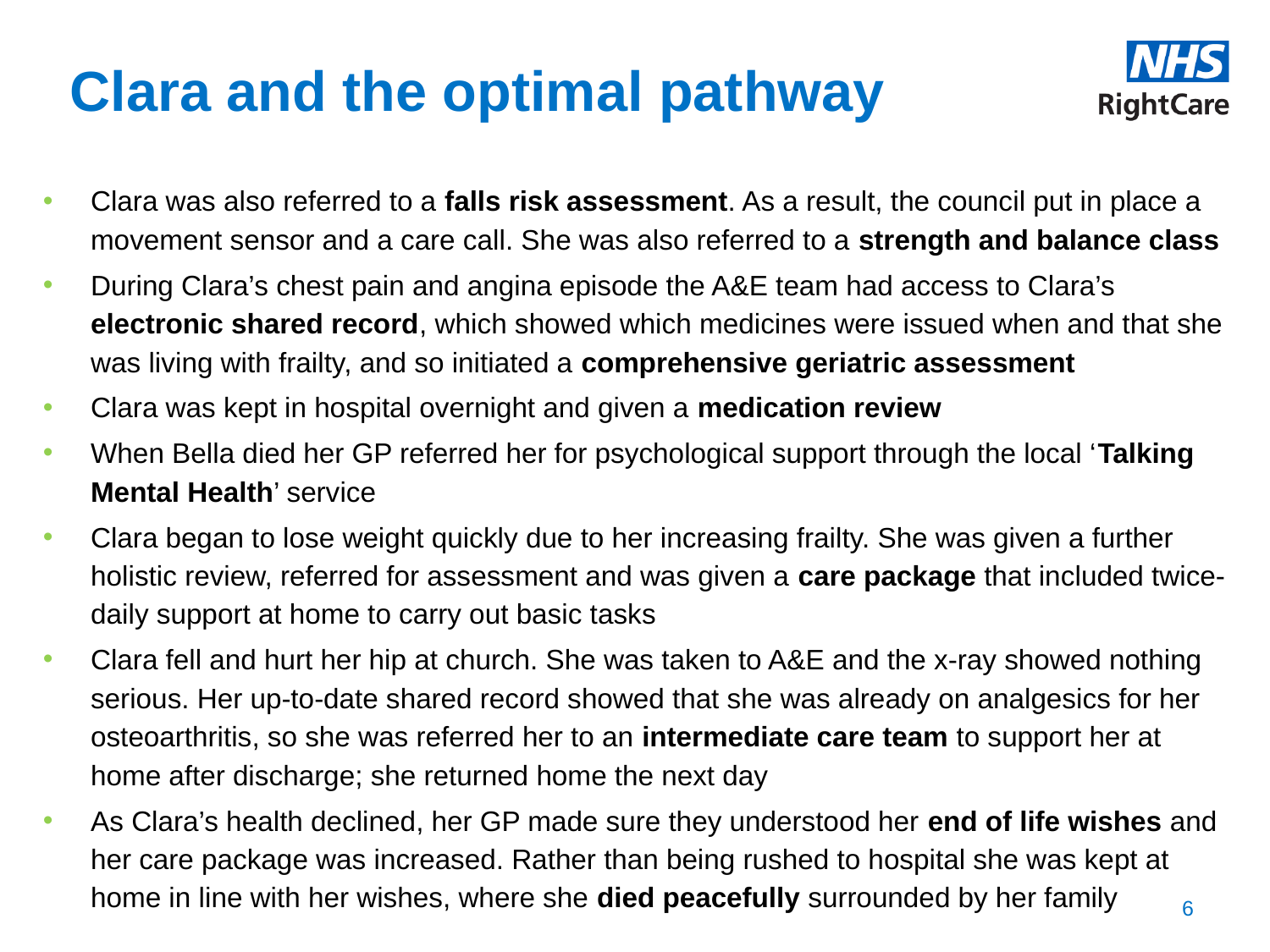

# Clara and the optimal pathway
Clara was also referred to a falls risk assessment. As a result, the council put in place a movement sensor and a care call. She was also referred to a strength and balance class
During Clara’s chest pain and angina episode the A&E team had access to Clara’s electronic shared record, which showed which medicines were issued when and that she was living with frailty, and so initiated a comprehensive geriatric assessment
Clara was kept in hospital overnight and given a medication review
When Bella died her GP referred her for psychological support through the local ‘Talking Mental Health’ service
Clara began to lose weight quickly due to her increasing frailty. She was given a further holistic review, referred for assessment and was given a care package that included twice-daily support at home to carry out basic tasks
Clara fell and hurt her hip at church. She was taken to A&E and the x-ray showed nothing serious. Her up-to-date shared record showed that she was already on analgesics for her osteoarthritis, so she was referred her to an intermediate care team to support her at home after discharge; she returned home the next day
As Clara’s health declined, her GP made sure they understood her end of life wishes and her care package was increased. Rather than being rushed to hospital she was kept at home in line with her wishes, where she died peacefully surrounded by her family

6